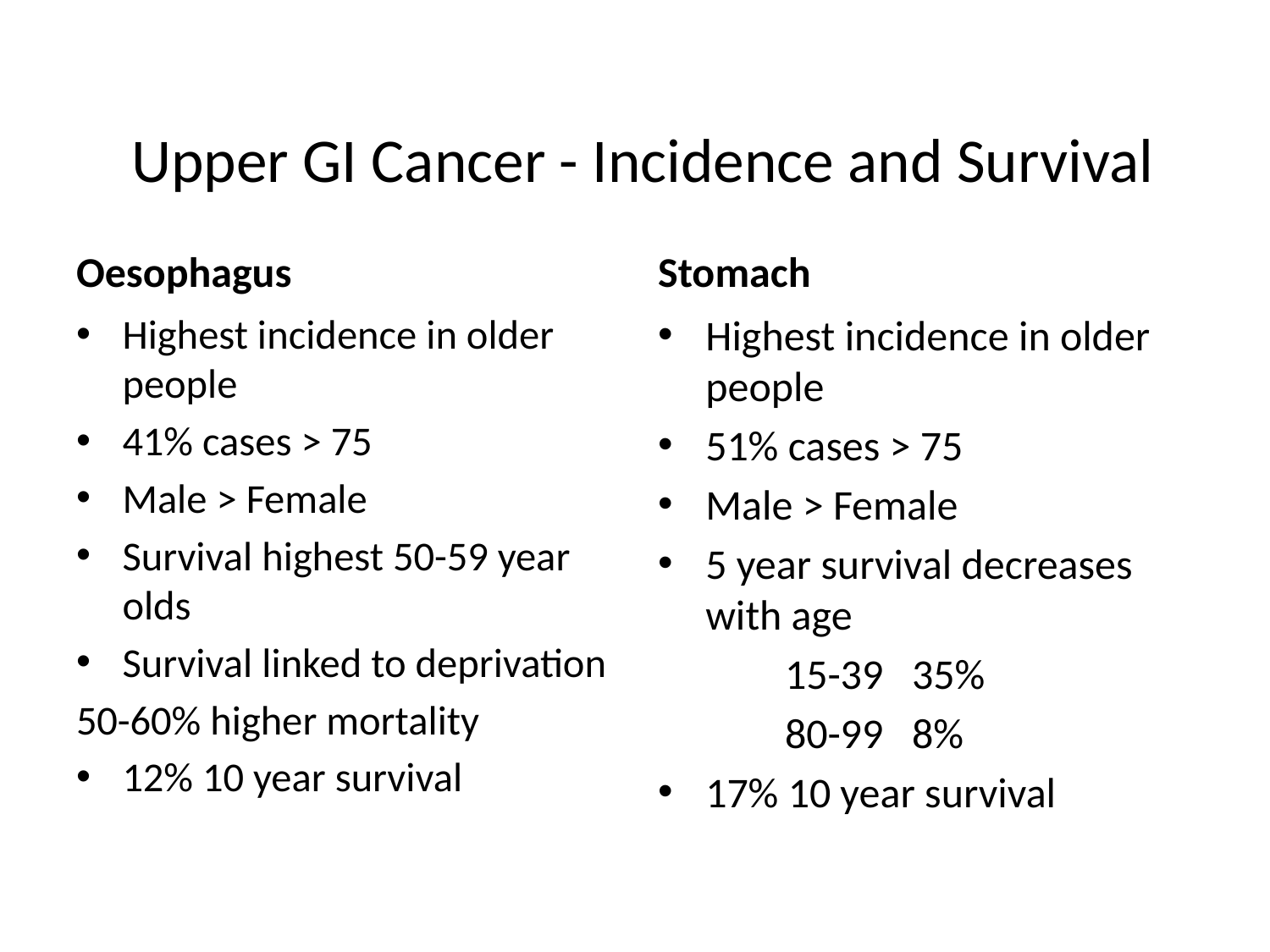

# Upper GI Cancer - Incidence and Survival
Oesophagus
Stomach
Highest incidence in older people
41% cases > 75
Male > Female
Survival highest 50-59 year olds
Survival linked to deprivation
50-60% higher mortality
12% 10 year survival

Highest incidence in older people
51% cases > 75
Male > Female
5 year survival decreases with age
	15-39	35%
	80-99	8%
17% 10 year survival